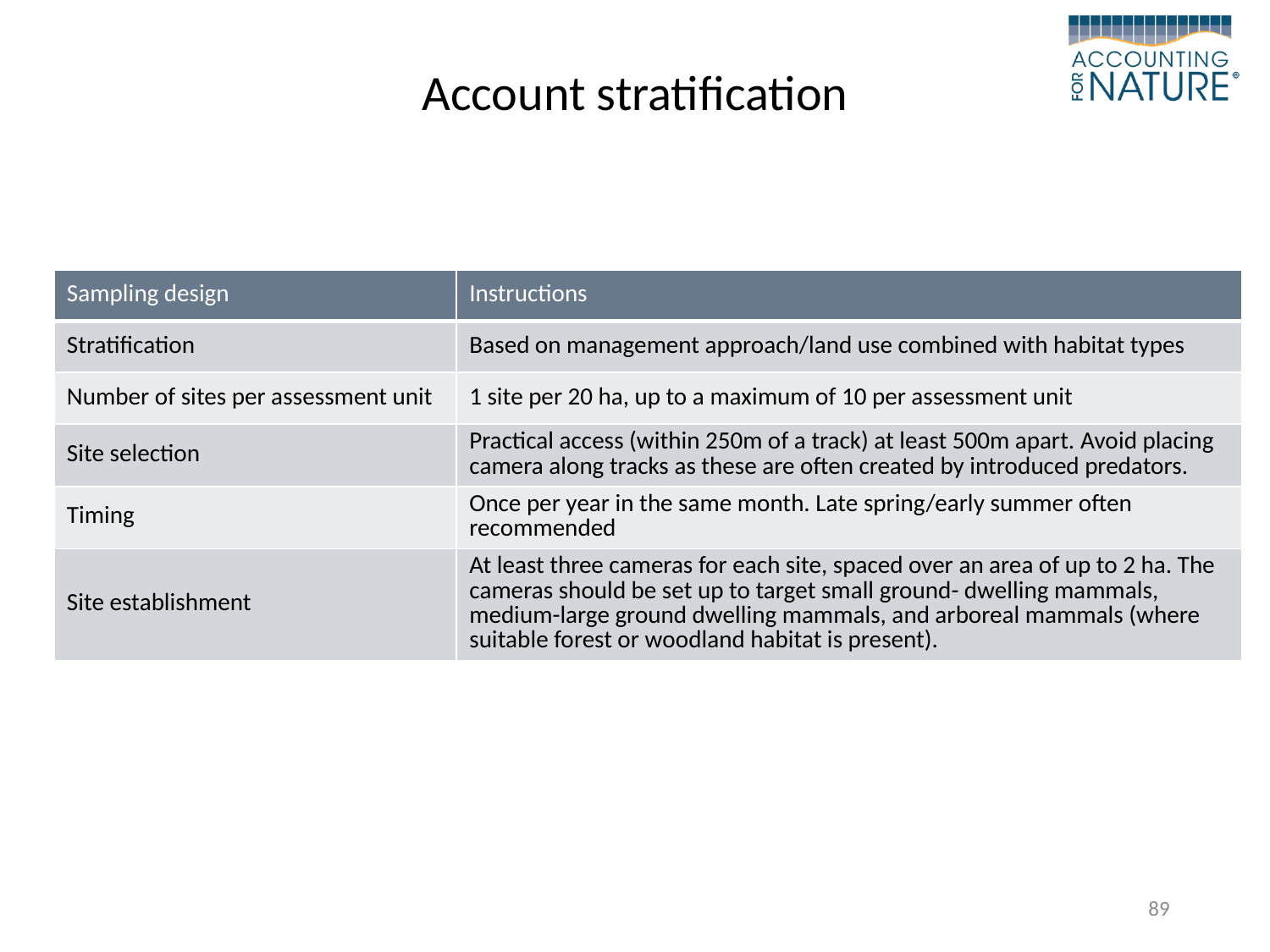

# Account stratification
| Sampling design | Instructions |
| --- | --- |
| Stratification | Based on management approach/land use combined with habitat types |
| Number of sites per assessment unit | 1 site per 20 ha, up to a maximum of 10 per assessment unit |
| Site selection | Practical access (within 250m of a track) at least 500m apart. Avoid placing camera along tracks as these are often created by introduced predators. |
| Timing | Once per year in the same month. Late spring/early summer often recommended |
| Site establishment | At least three cameras for each site, spaced over an area of up to 2 ha. The cameras should be set up to target small ground- dwelling mammals, medium-large ground dwelling mammals, and arboreal mammals (where suitable forest or woodland habitat is present). |
89